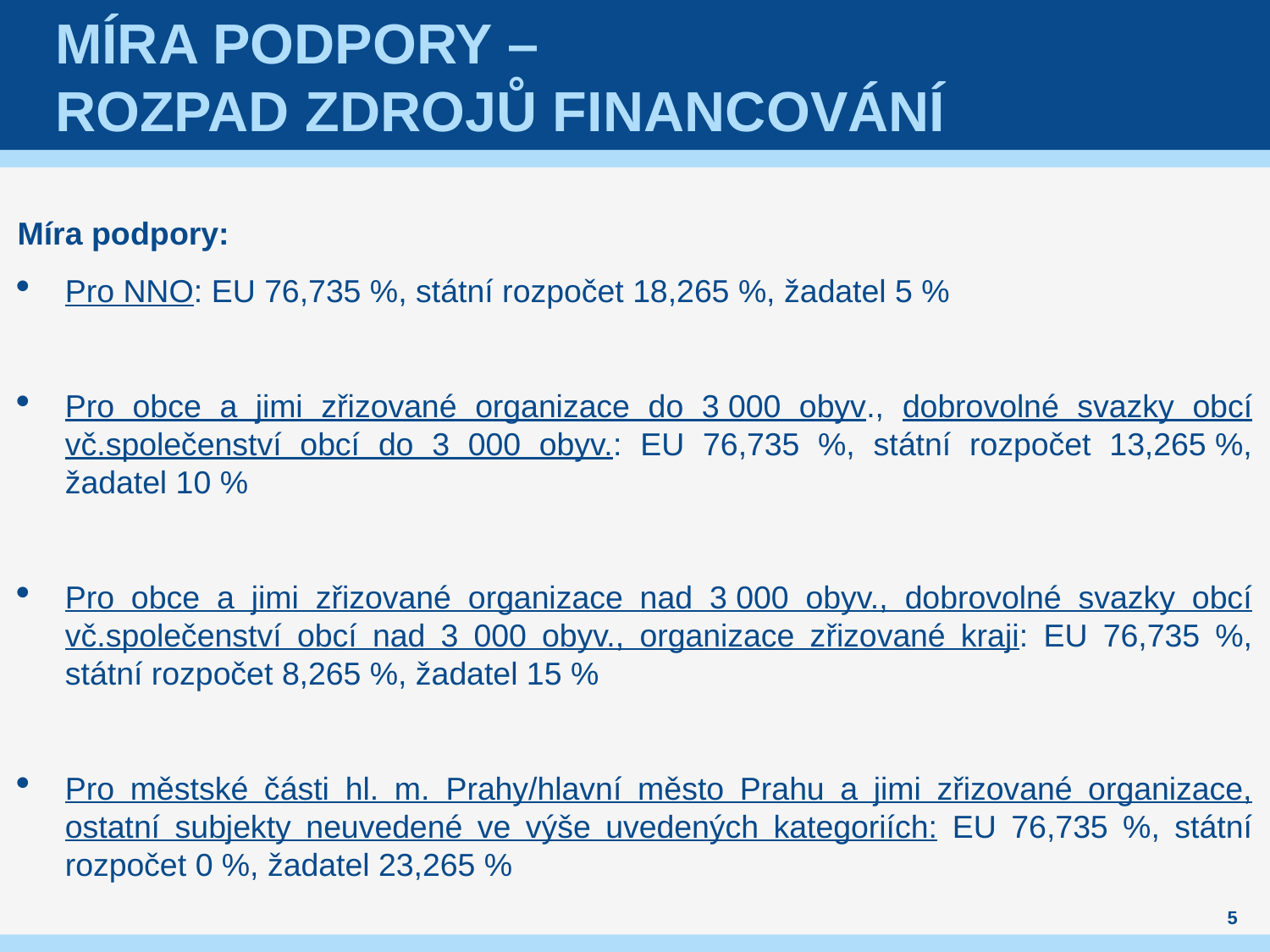

# Míra podpory – rozpad zdrojů financování
Míra podpory:
Pro NNO: EU 76,735 %, státní rozpočet 18,265 %, žadatel 5 %

Pro obce a jimi zřizované organizace do 3 000 obyv., dobrovolné svazky obcí vč.společenství obcí do 3 000 obyv.: EU 76,735 %, státní rozpočet 13,265 %, žadatel 10 %

Pro obce a jimi zřizované organizace nad 3 000 obyv., dobrovolné svazky obcí vč.společenství obcí nad 3 000 obyv., organizace zřizované kraji: EU 76,735 %, státní rozpočet 8,265 %, žadatel 15 %

Pro městské části hl. m. Prahy/hlavní město Prahu a jimi zřizované organizace, ostatní subjekty neuvedené ve výše uvedených kategoriích: EU 76,735 %, státní rozpočet 0 %, žadatel 23,265 %

5